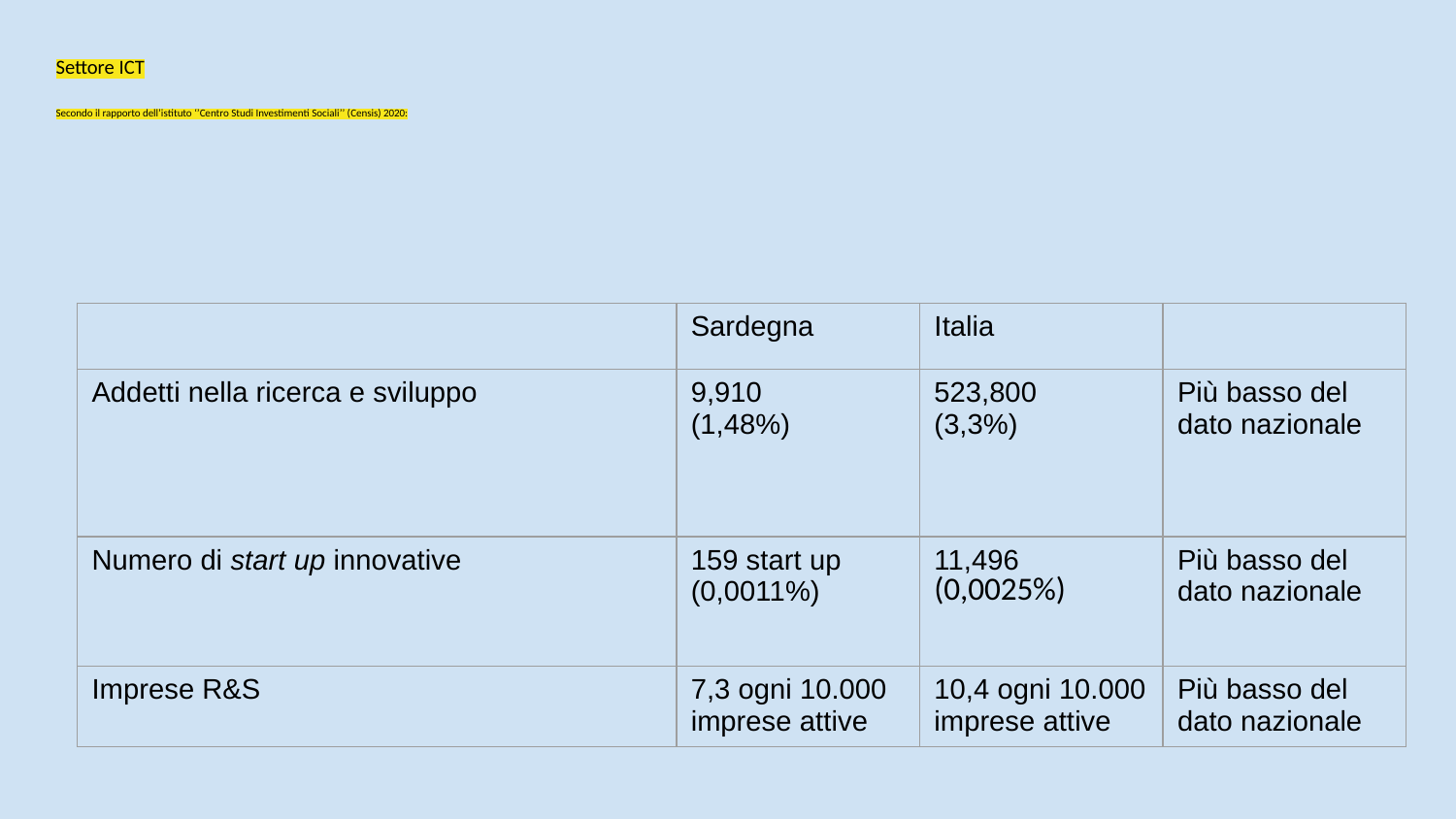

# Settore ICT

Secondo il rapporto dell’istituto ‘’Centro Studi Investimenti Sociali’’ (Censis) 2020:
|  | Sardegna | Italia |  |
| --- | --- | --- | --- |
| Addetti nella ricerca e sviluppo | 9,910 (1,48%) | 523,800 (3,3%) | Più basso del dato nazionale |
| Numero di start up innovative | 159 start up (0,0011%) | 11,496 (0,0025%) | Più basso del dato nazionale |
| Imprese R&S | 7,3 ogni 10.000 imprese attive | 10,4 ogni 10.000 imprese attive | Più basso del dato nazionale |